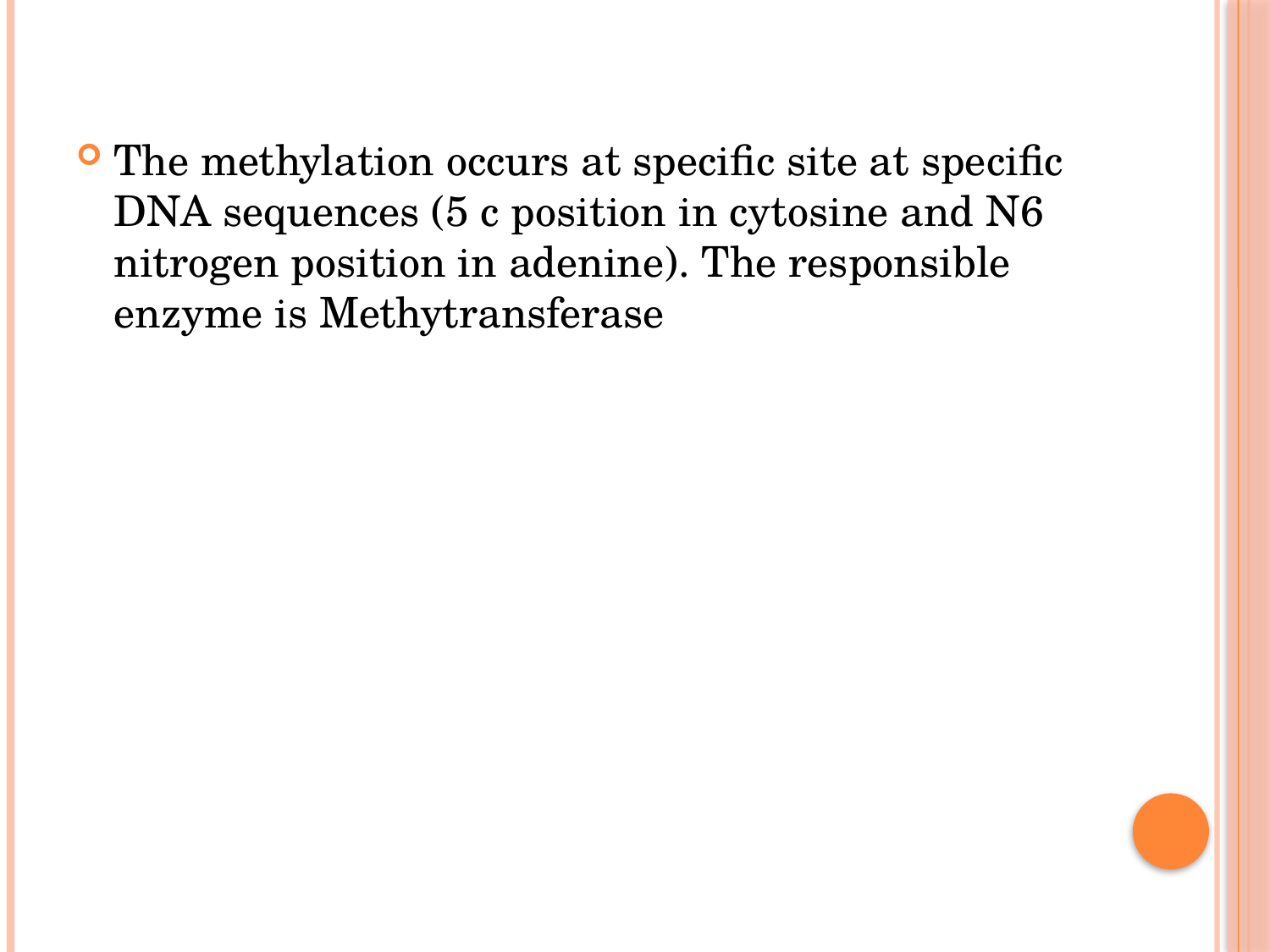

The methylation occurs at specific site at specific DNA sequences (5 c position in cytosine and N6 nitrogen position in adenine). The responsible enzyme is Methytransferase